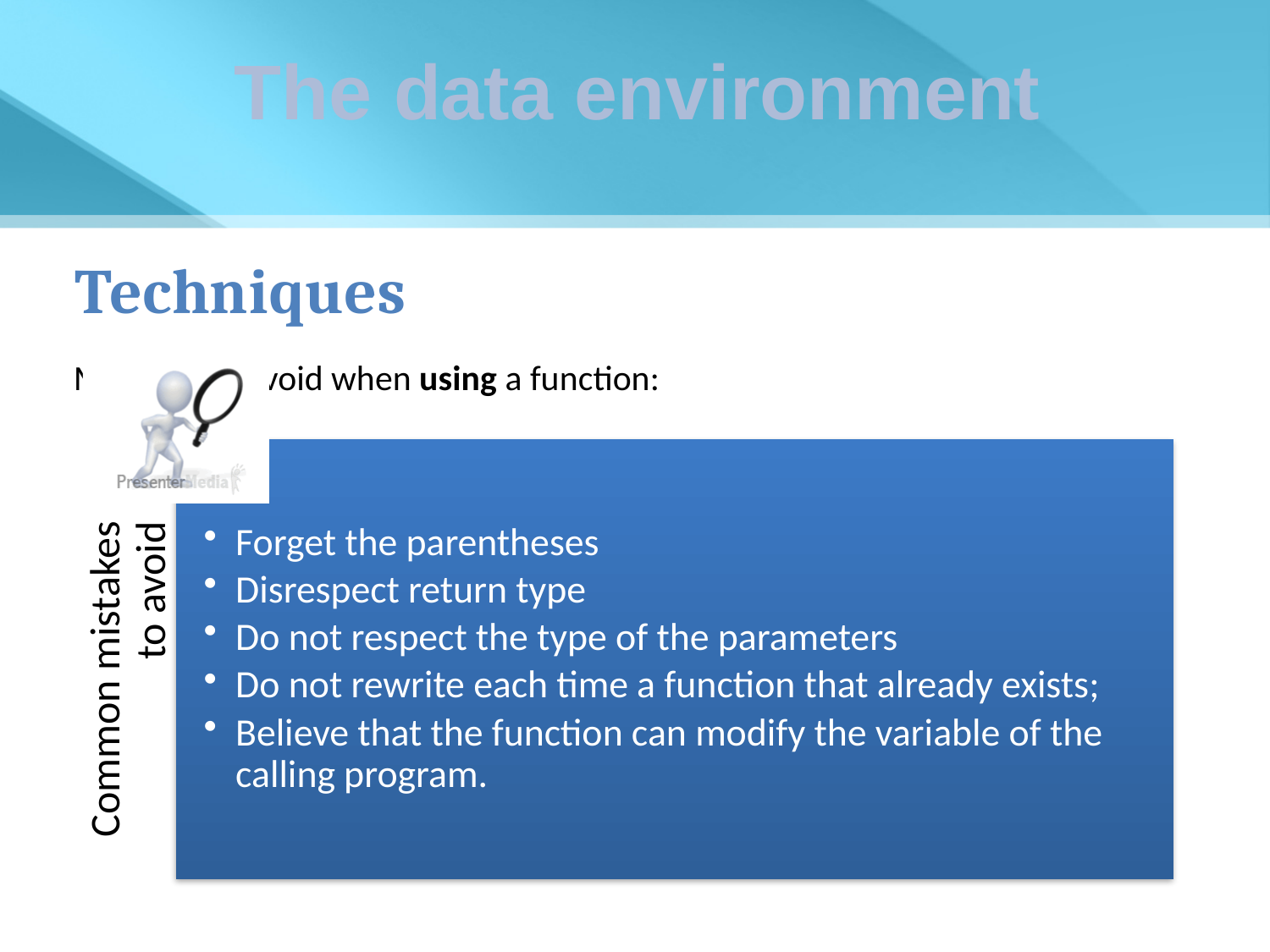

The data environment
Techniques
Mistakes to avoid when using a function:

Forget the parentheses
Disrespect return type
Do not respect the type of the parameters
Do not rewrite each time a function that already exists;
Believe that the function can modify the variable of the calling program.
Common mistakes to avoid